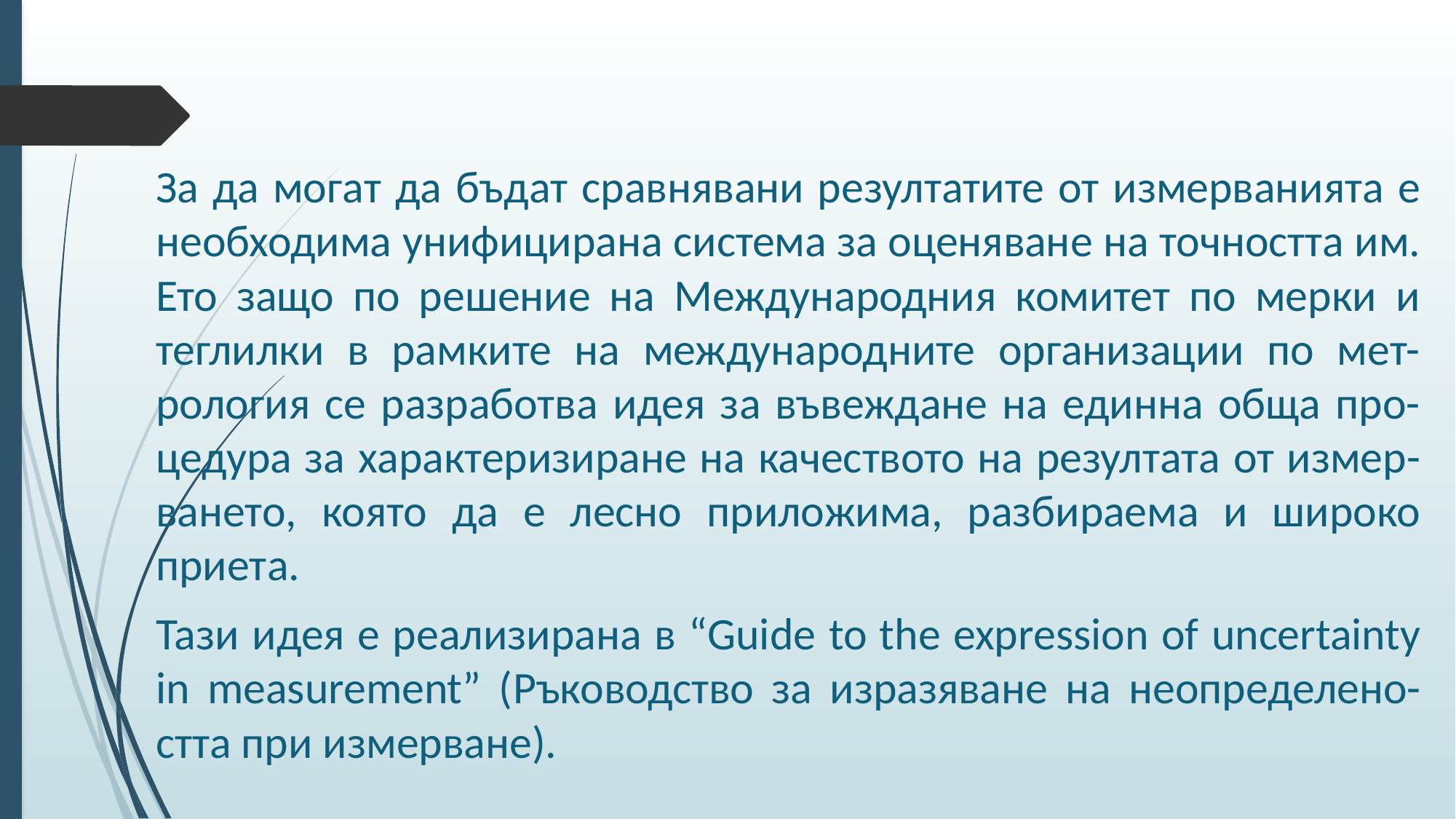

За да могат да бъдат сравнявани резултатите от измерванията е необходима унифицирана система за оценяване на точността им. Ето защо по решение на Международния комитет по мерки и теглилки в рамките на международните организации по мет-рология се разработва идея за въвеждане на единна обща про-цедура за характеризиране на качеството на резултата от измер-ването, която да е лесно приложима, разбираема и широко приета.
Тази идея е реализирана в “Guide to the expression of uncertainty in measurement” (Ръководство за изразяване на неопределено-стта при измерване).